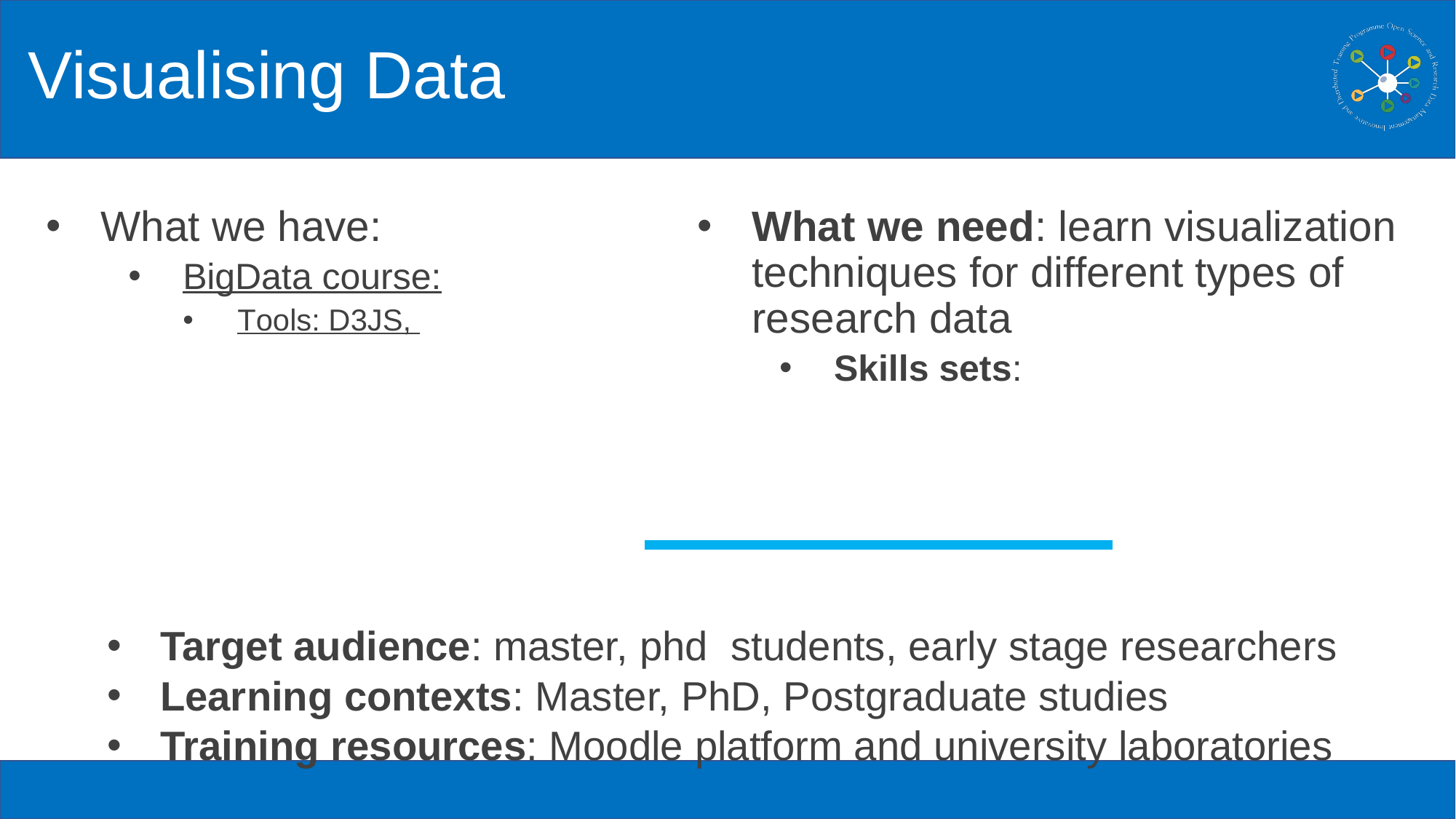

# Visualising Data
What we have:
BigData course:
Tools: D3JS,

What we need: learn visualization techniques for different types of research data
Skills sets:

Target audience: master, phd  students, early stage researchers
Learning contexts: Master, PhD, Postgraduate studies
Training resources: Moodle platform and university laboratories